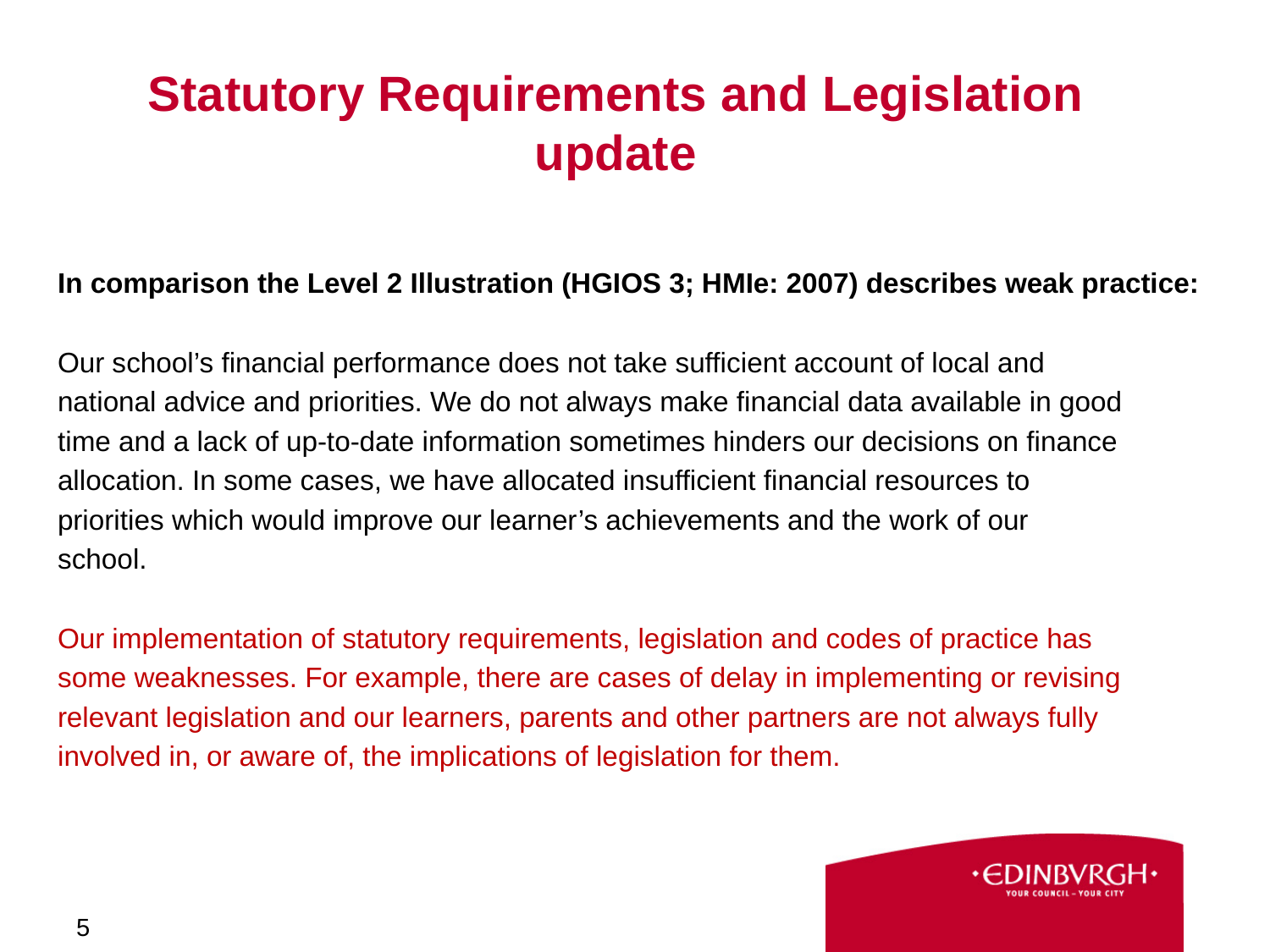

# Statutory Requirements and Legislation update

In comparison the Level 2 Illustration (HGIOS 3; HMIe: 2007) describes weak practice:

Our school’s financial performance does not take sufficient account of local and
national advice and priorities. We do not always make financial data available in good
time and a lack of up-to-date information sometimes hinders our decisions on finance
allocation. In some cases, we have allocated insufficient financial resources to
priorities which would improve our learner’s achievements and the work of our
school.

Our implementation of statutory requirements, legislation and codes of practice has
some weaknesses. For example, there are cases of delay in implementing or revising
relevant legislation and our learners, parents and other partners are not always fully
involved in, or aware of, the implications of legislation for them.

5